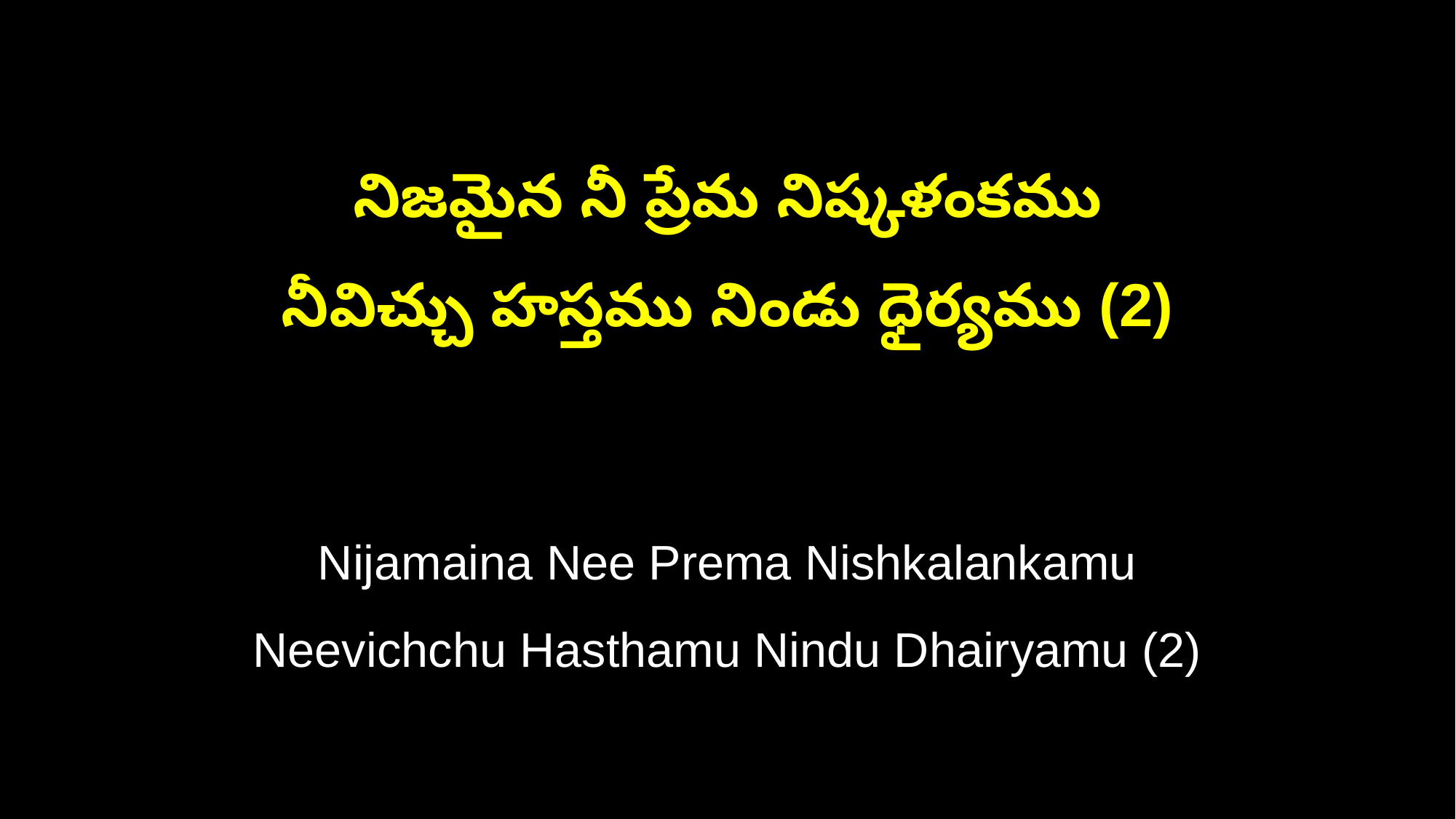

నిజమైన నీ ప్రేమ నిష్కళంకము
నీవిచ్చు హస్తము నిండు ధైర్యము (2)
Nijamaina Nee Prema Nishkalankamu
Neevichchu Hasthamu Nindu Dhairyamu (2)